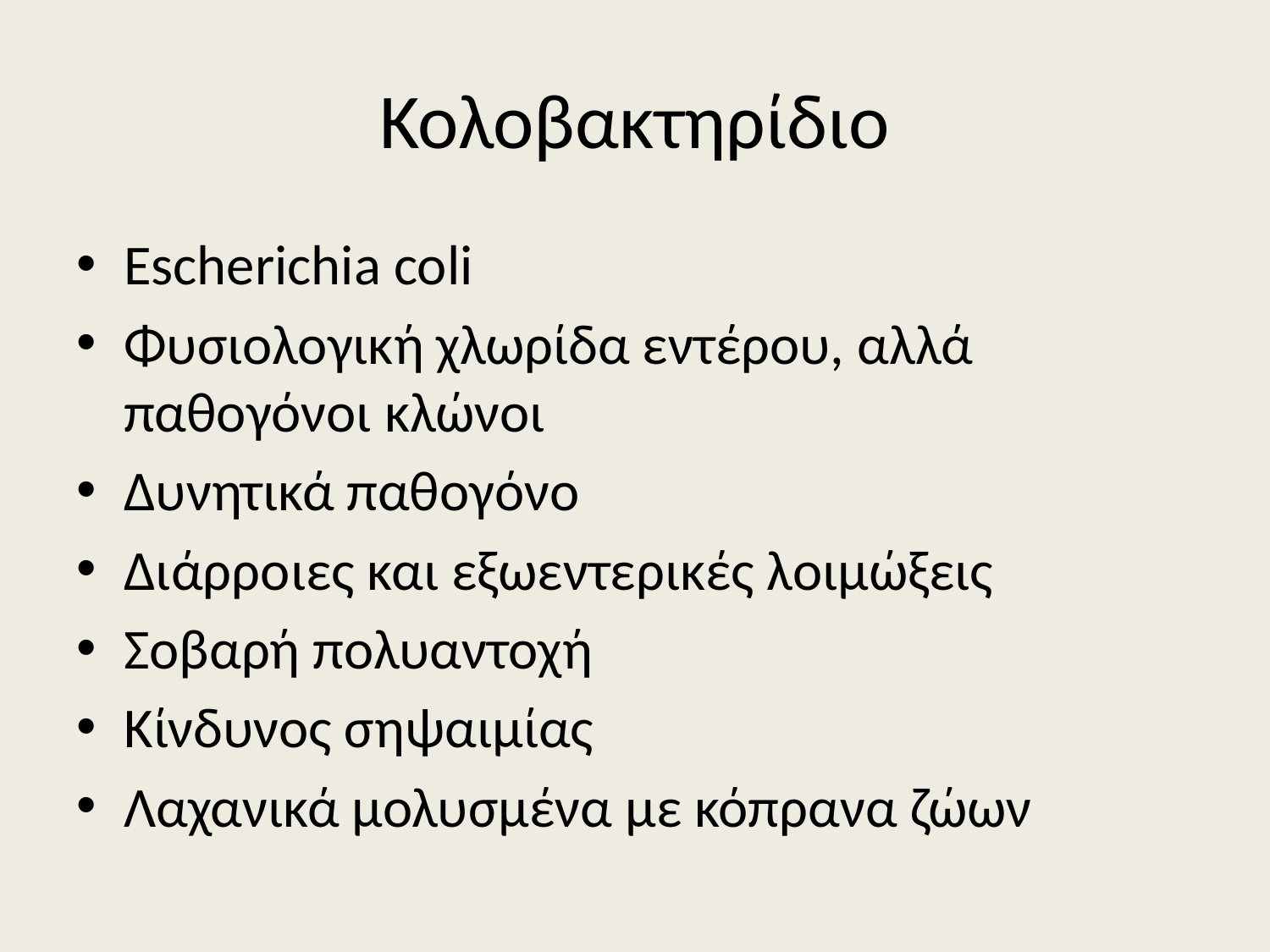

# Κολοβακτηρίδιο
Escherichia coli
Φυσιολογική χλωρίδα εντέρου, αλλά παθογόνοι κλώνοι
Δυνητικά παθογόνο
Διάρροιες και εξωεντερικές λοιμώξεις
Σοβαρή πολυαντοχή
Κίνδυνος σηψαιμίας
Λαχανικά μολυσμένα με κόπρανα ζώων